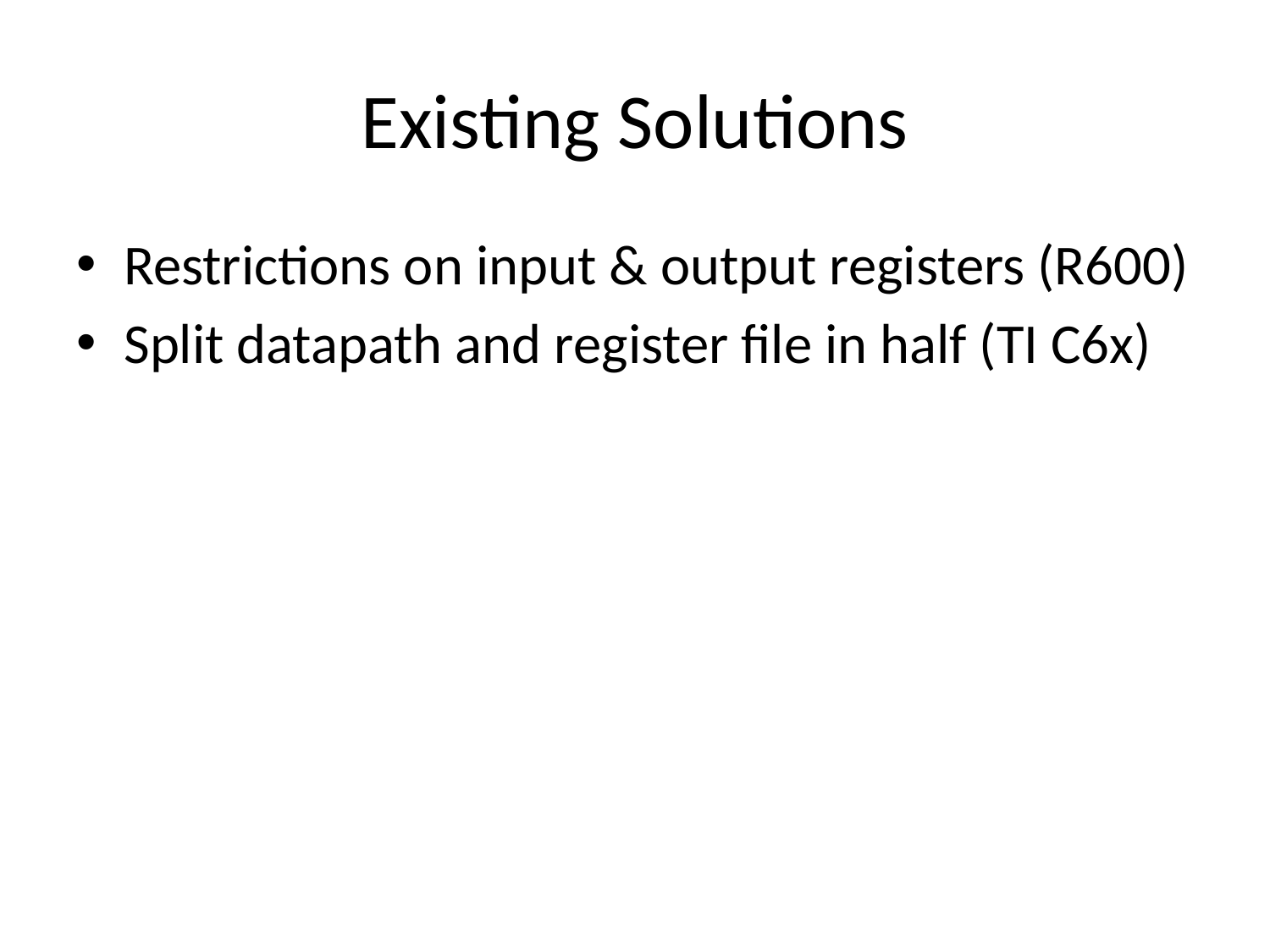

# Existing Solutions
Restrictions on input & output registers (R600)
Split datapath and register file in half (TI C6x)